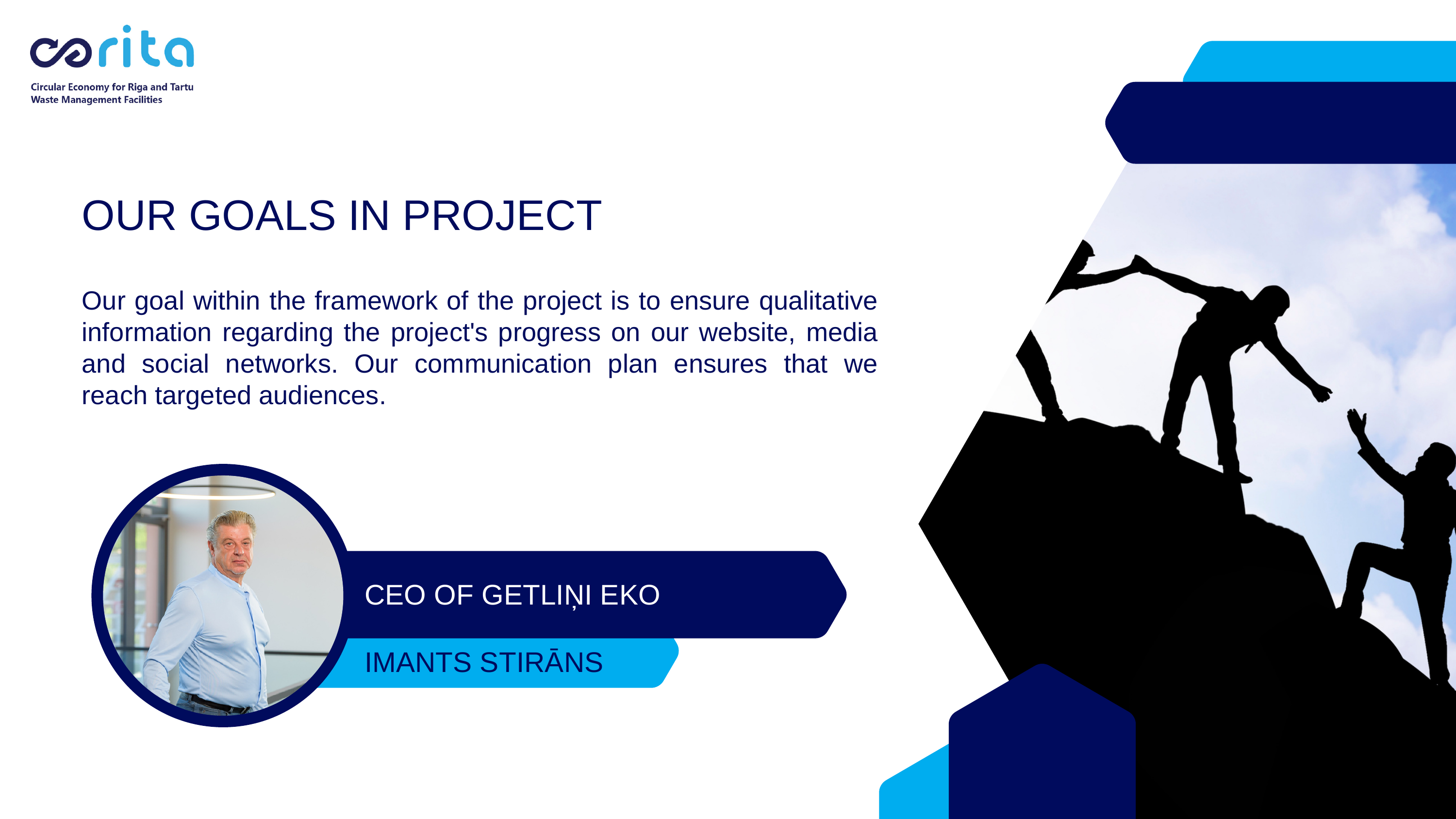

OUR GOALS IN PROJECT
Our goal within the framework of the project is to ensure qualitative information regarding the project's progress on our website, media and social networks. Our communication plan ensures that we reach targeted audiences.

CEO OF GETLIŅI EKO
IMANTS STIRĀNS